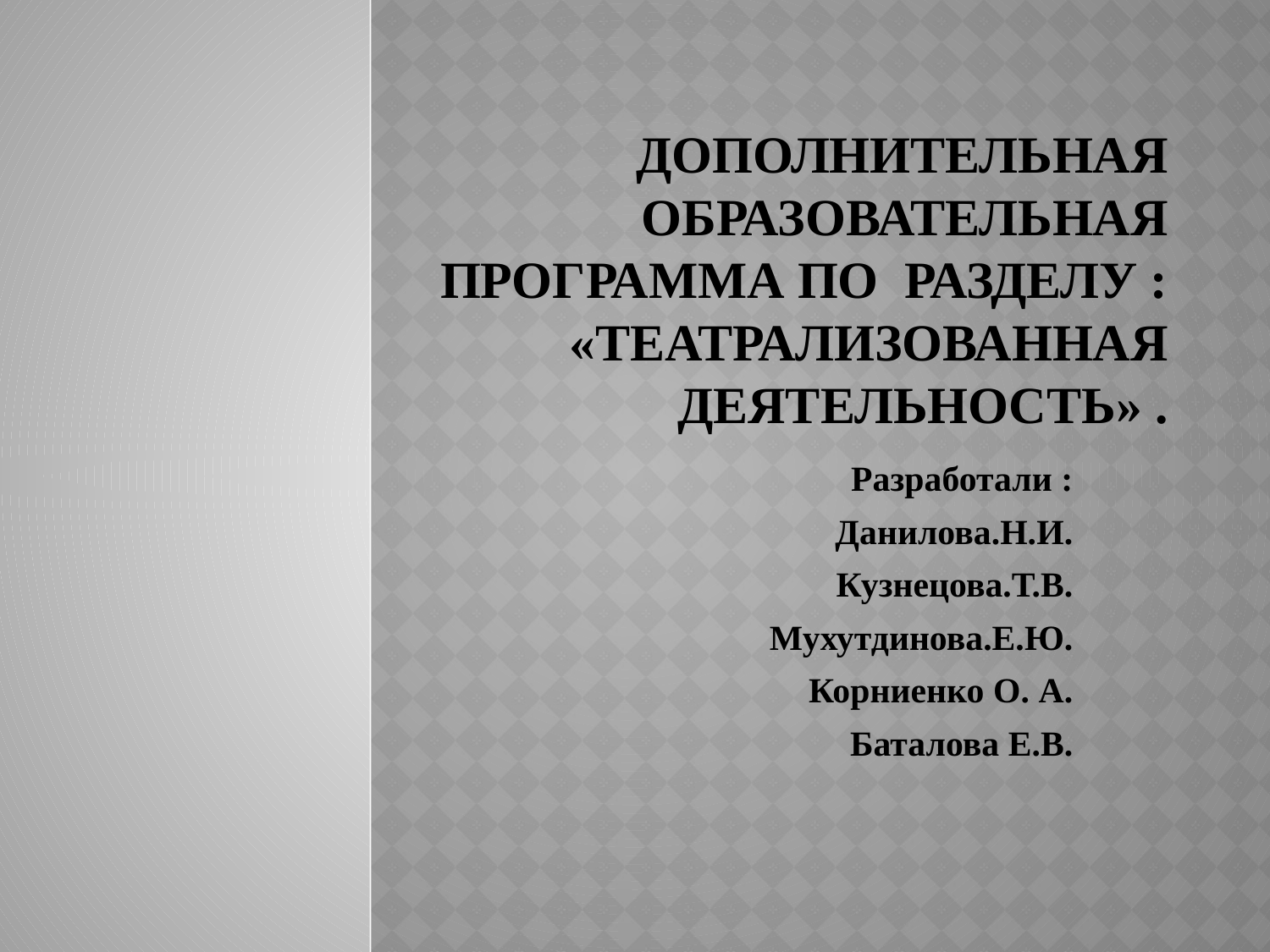

# Дополнительная образовательная Программа по  разделу : «Театрализованная деятельность» .
Разработали :
Данилова.Н.И.
Кузнецова.Т.В.
Мухутдинова.Е.Ю.
Корниенко О. А.
Баталова Е.В.